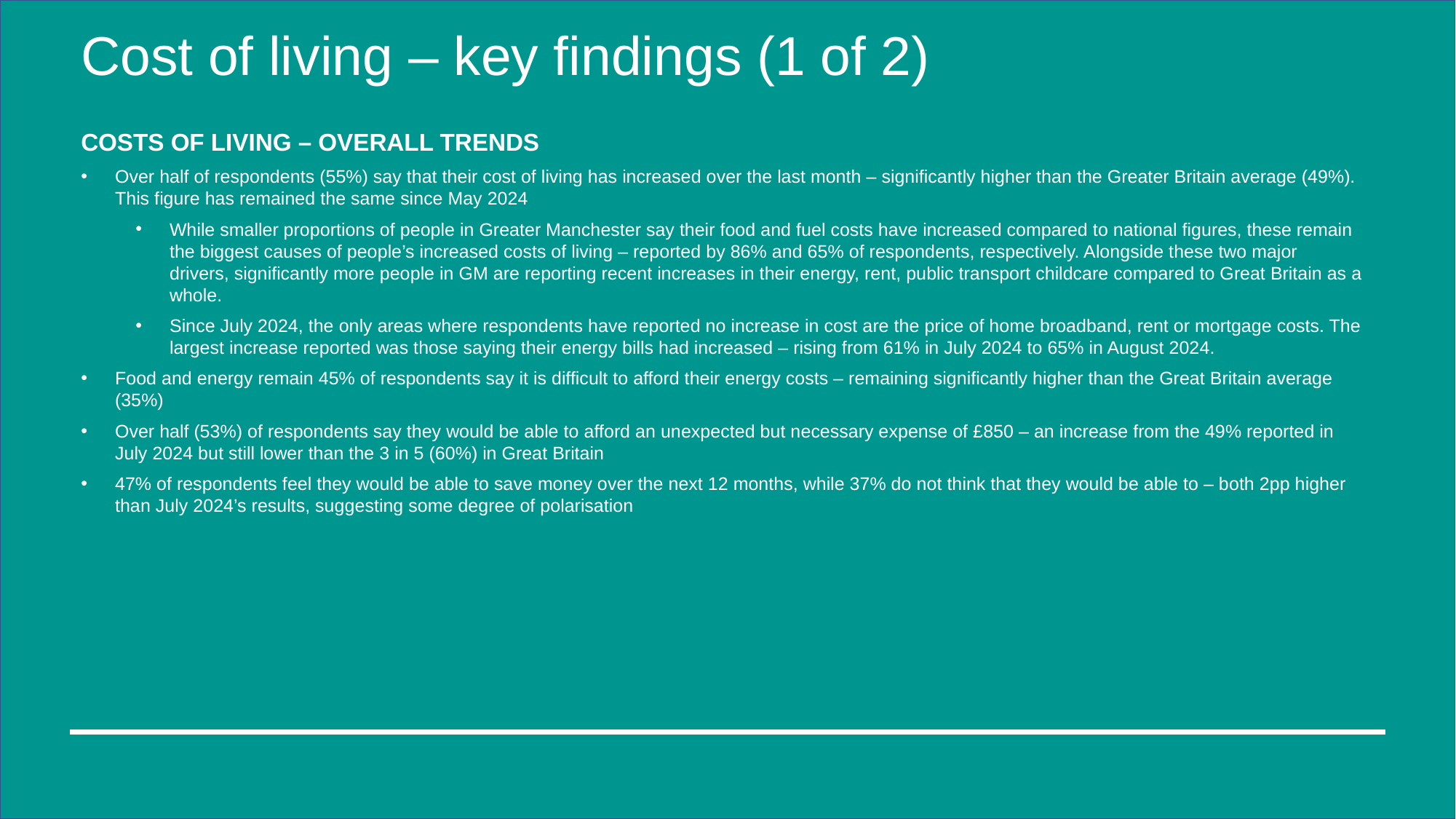

# Cost of living – key findings (1 of 2)
COSTS OF LIVING – OVERALL TRENDS
Over half of respondents (55%) say that their cost of living has increased over the last month – significantly higher than the Greater Britain average (49%). This figure has remained the same since May 2024
While smaller proportions of people in Greater Manchester say their food and fuel costs have increased compared to national figures, these remain the biggest causes of people’s increased costs of living – reported by 86% and 65% of respondents, respectively. Alongside these two major drivers, significantly more people in GM are reporting recent increases in their energy, rent, public transport childcare compared to Great Britain as a whole.
Since July 2024, the only areas where respondents have reported no increase in cost are the price of home broadband, rent or mortgage costs. The largest increase reported was those saying their energy bills had increased – rising from 61% in July 2024 to 65% in August 2024.
Food and energy remain 45% of respondents say it is difficult to afford their energy costs – remaining significantly higher than the Great Britain average (35%)
Over half (53%) of respondents say they would be able to afford an unexpected but necessary expense of £850 – an increase from the 49% reported in July 2024 but still lower than the 3 in 5 (60%) in Great Britain
47% of respondents feel they would be able to save money over the next 12 months, while 37% do not think that they would be able to – both 2pp higher than July 2024’s results, suggesting some degree of polarisation